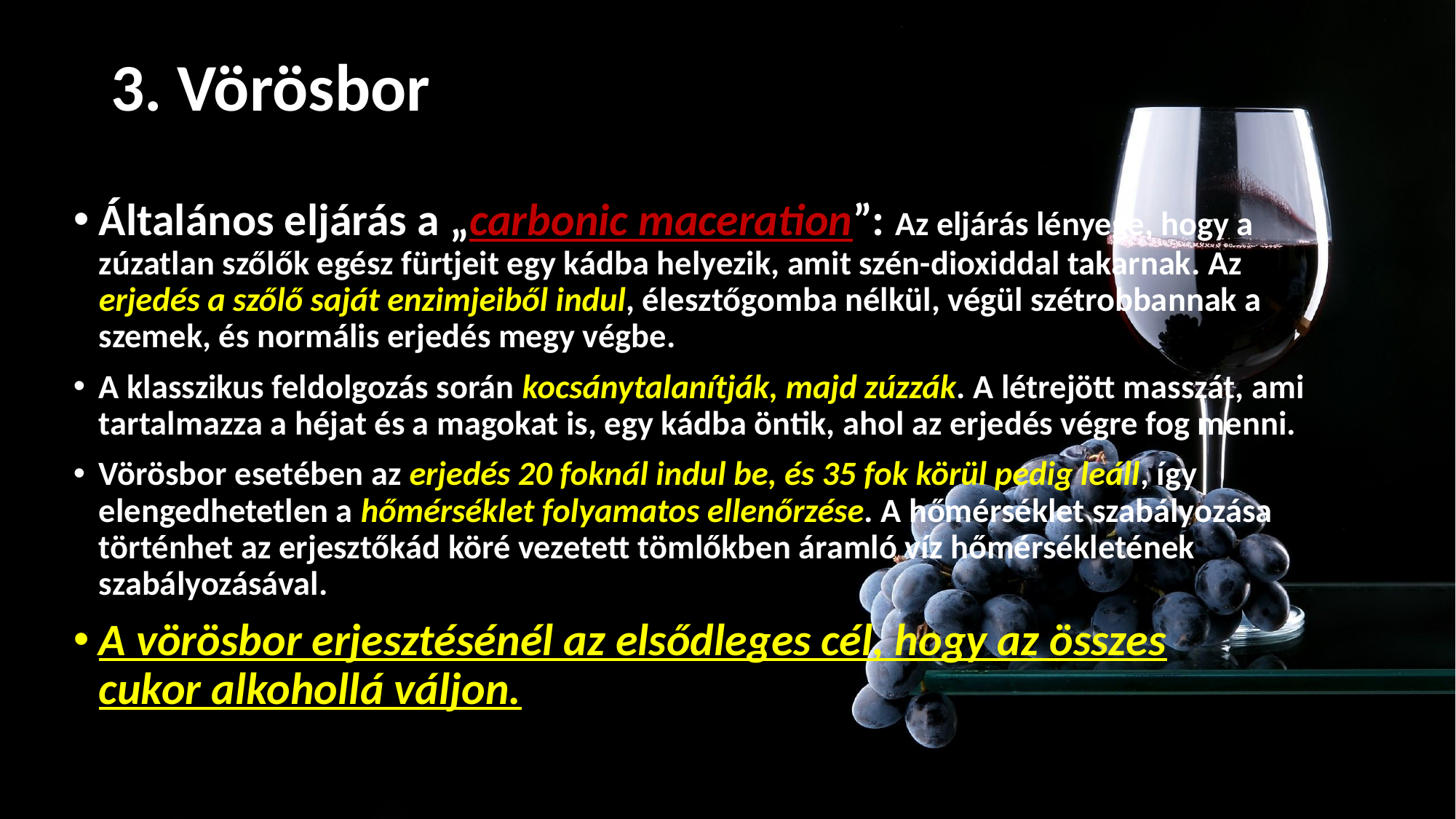

# 3. Vörösbor
1. Erjesztése:
Általános eljárás a „carbonic maceration”: Az eljárás lényege, hogy a zúzatlan szőlők egész fürtjeit egy kádba helyezik, amit szén-dioxiddal takarnak. Az erjedés a szőlő saját enzimjeiből indul, élesztőgomba nélkül, végül szétrobbannak a szemek, és normális erjedés megy végbe.
A klasszikus feldolgozás során kocsánytalanítják, majd zúzzák. A létrejött masszát, ami tartalmazza a héjat és a magokat is, egy kádba öntik, ahol az erjedés végre fog menni.
Vörösbor esetében az erjedés 20 foknál indul be, és 35 fok körül pedig leáll, így elengedhetetlen a hőmérséklet folyamatos ellenőrzése. A hőmérséklet szabályozása történhet az erjesztőkád köré vezetett tömlőkben áramló víz hőmérsékletének szabályozásával.
A vörösbor erjesztésénél az elsődleges cél, hogy az összes cukor alkohollá váljon.